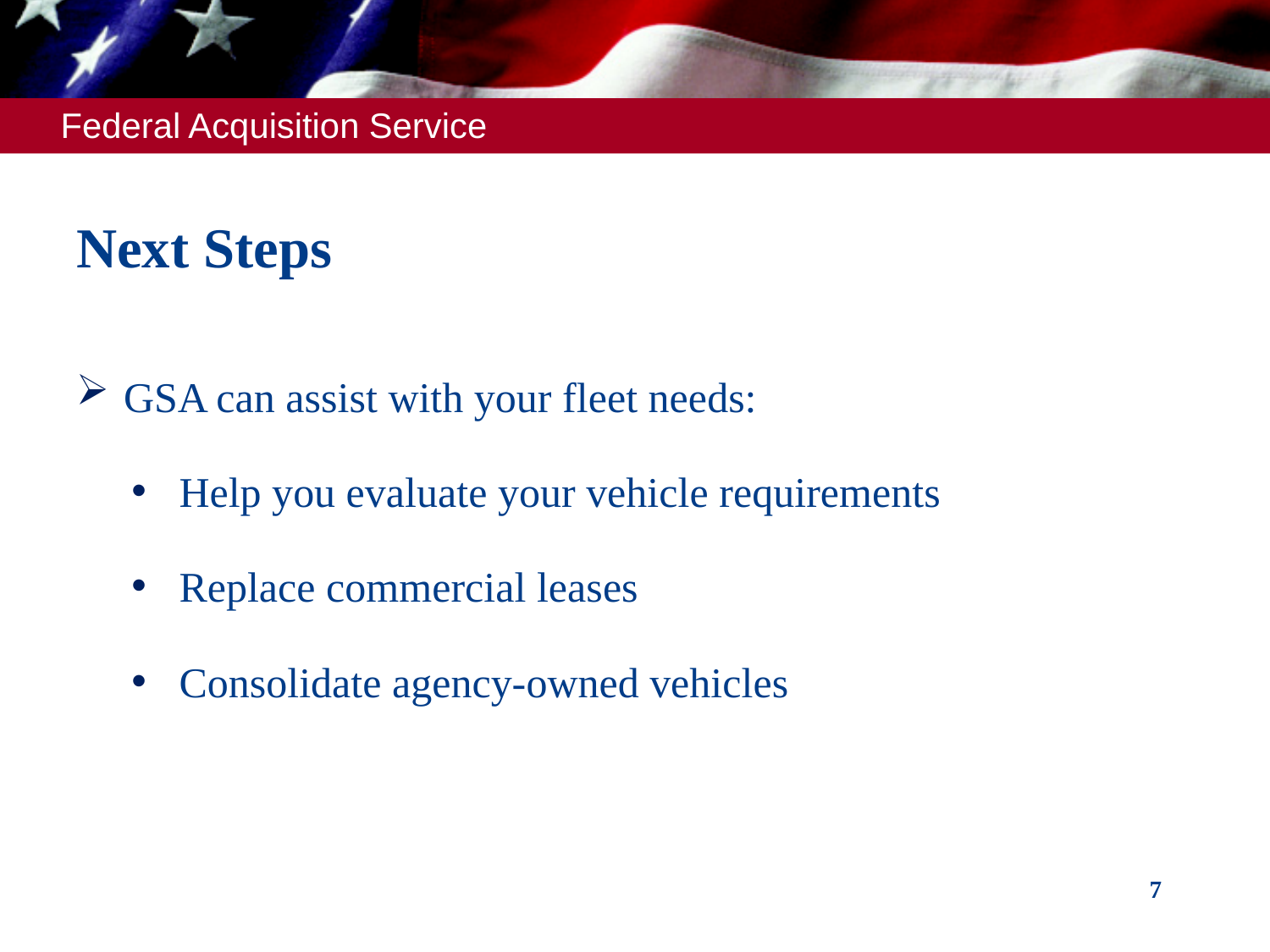

# Next Steps
GSA can assist with your fleet needs:
Help you evaluate your vehicle requirements
Replace commercial leases
Consolidate agency-owned vehicles

7